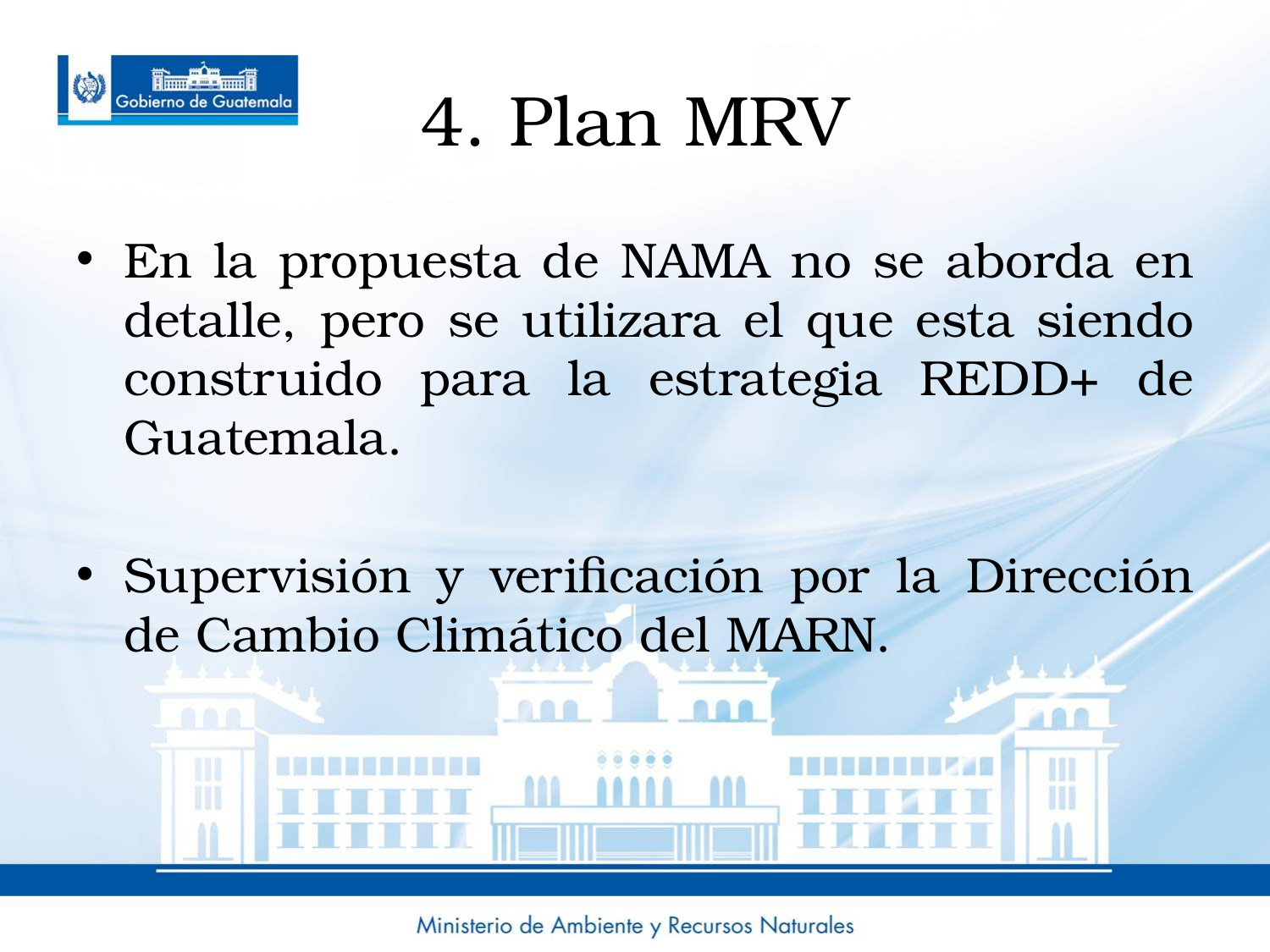

# 4. Plan MRV
En la propuesta de NAMA no se aborda en detalle, pero se utilizara el que esta siendo construido para la estrategia REDD+ de Guatemala.

Supervisión y verificación por la Dirección de Cambio Climático del MARN.